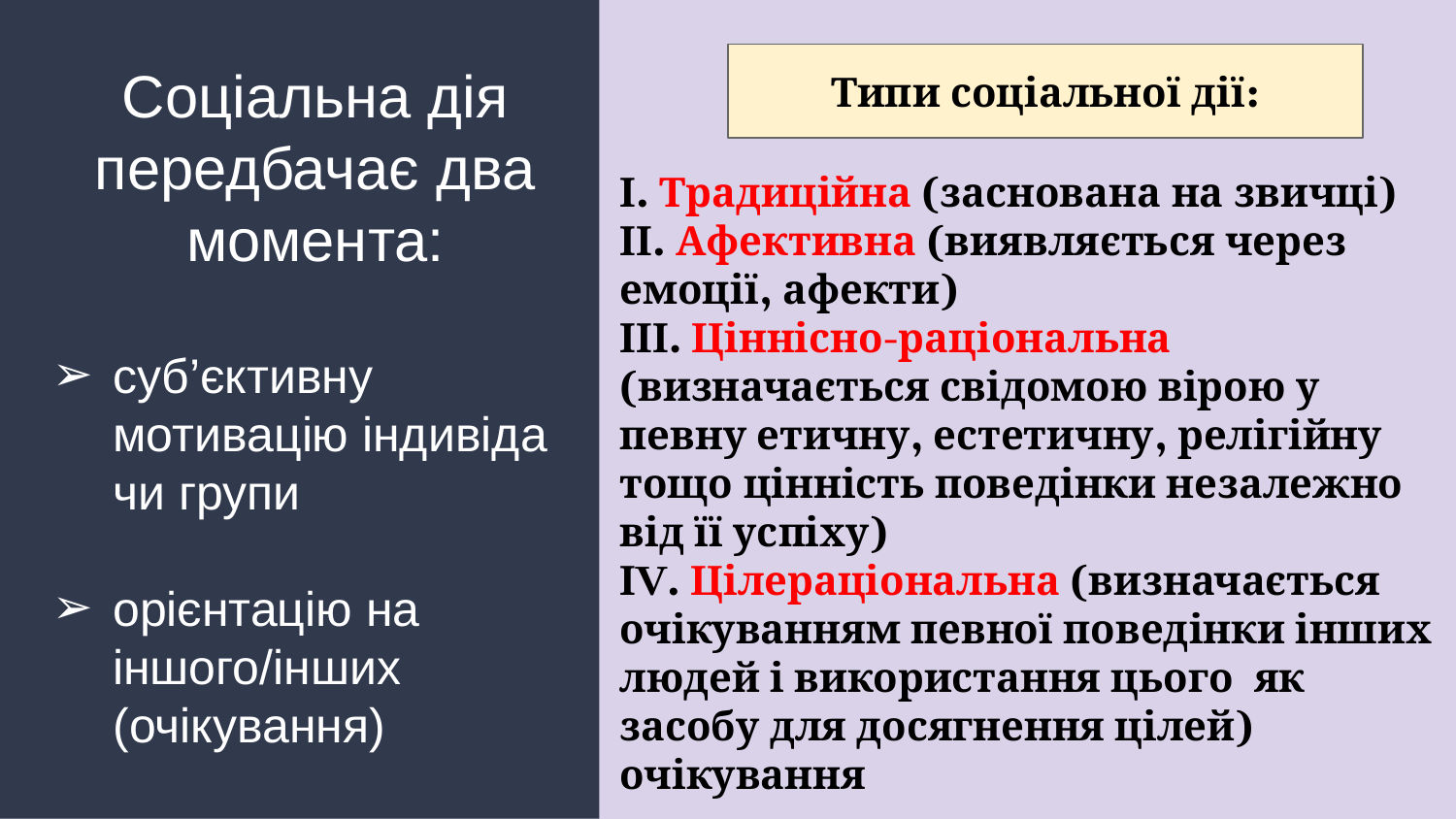

Соціальна дія передбачає два момента:

суб’єктивну мотивацію індивіда чи групи

орієнтацію на іншого/інших (очікування)
Типи соціальної дії:
І. Традиційна (заснована на звичці)
ІІ. Афективна (виявляється через емоції, афекти)
ІІІ. Ціннісно-раціональна (визначається свідомою вірою у певну етичну, естетичну, релігійну тощо цінність поведінки незалежно від її успіху)
ІV. Цілераціональна (визначається очікуванням певної поведінки інших людей і використання цього  як засобу для досягнення цілей) очікування